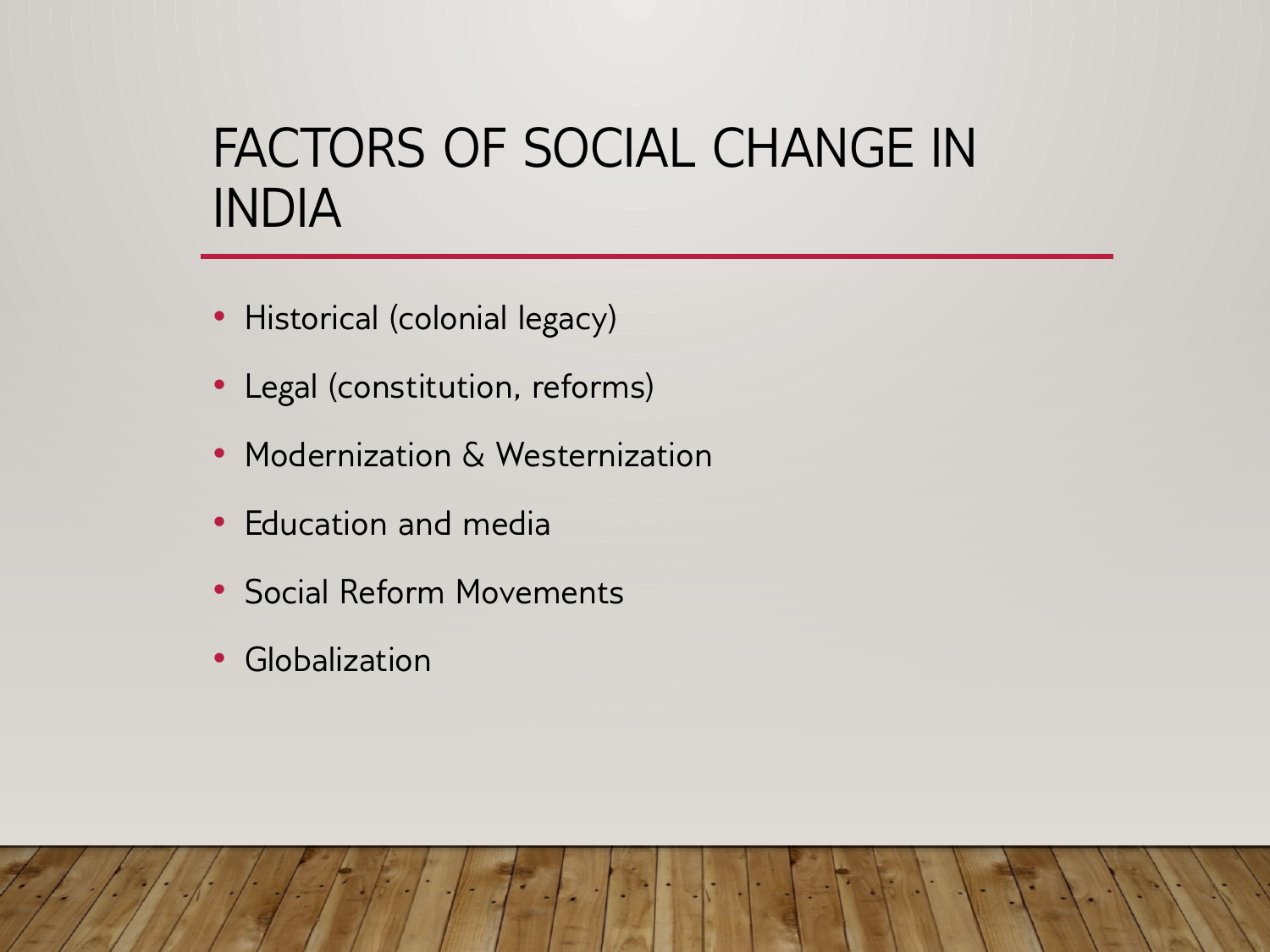

# Factors of Social Change in India
Historical (colonial legacy)
Legal (constitution, reforms)
Modernization & Westernization
Education and media
Social Reform Movements
Globalization